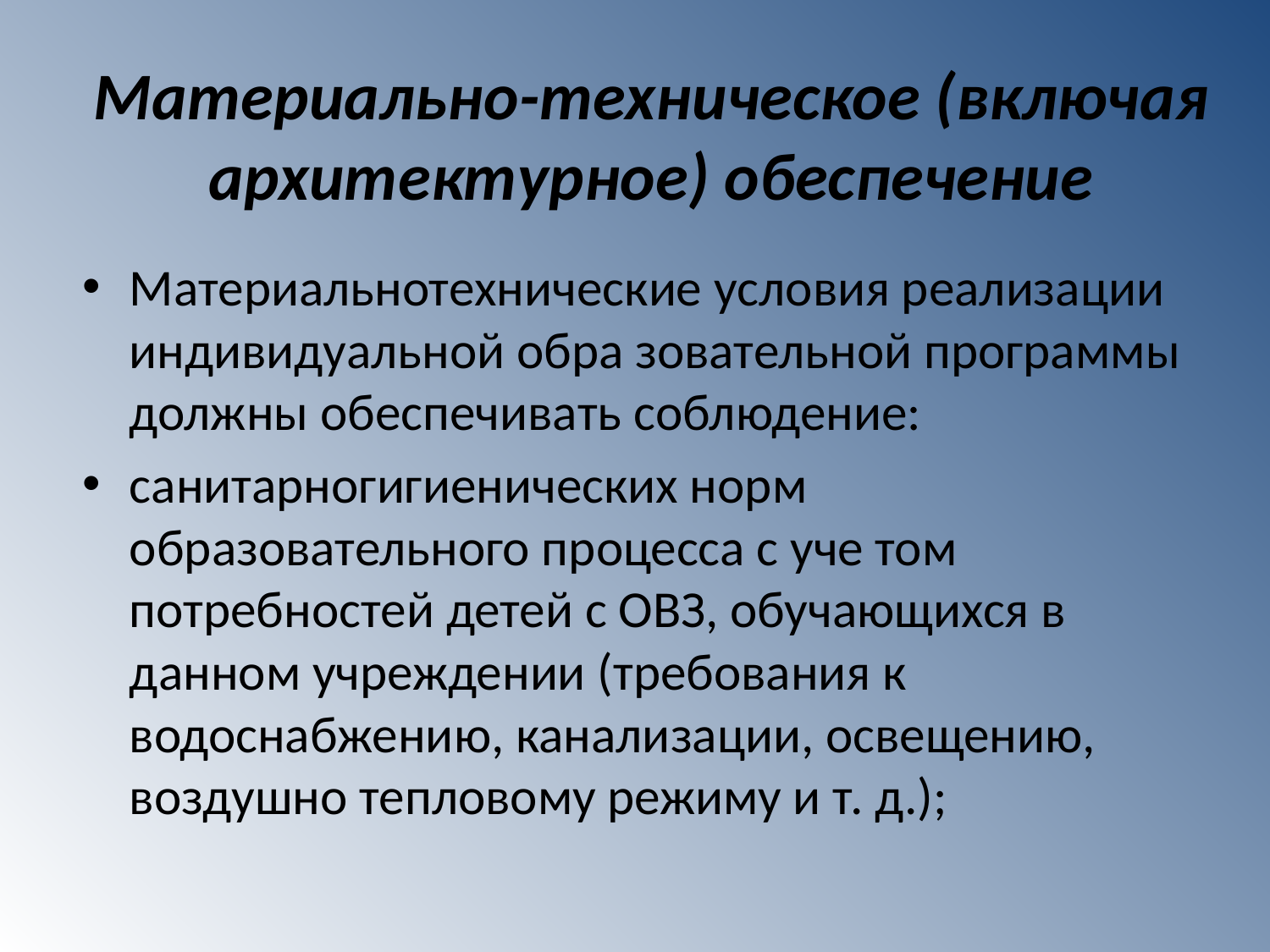

# Материально-техническое (включая архитектурное) обеспечение
Материальнотехнические условия реализации индивидуальной обра зовательной программы должны обеспечивать соблюдение:
санитарногигиенических норм образовательного процесса с уче том потребностей детей с ОВЗ, обучающихся в данном учреждении (требования к водоснабжению, канализации, освещению, воздушно тепловому режиму и т. д.);